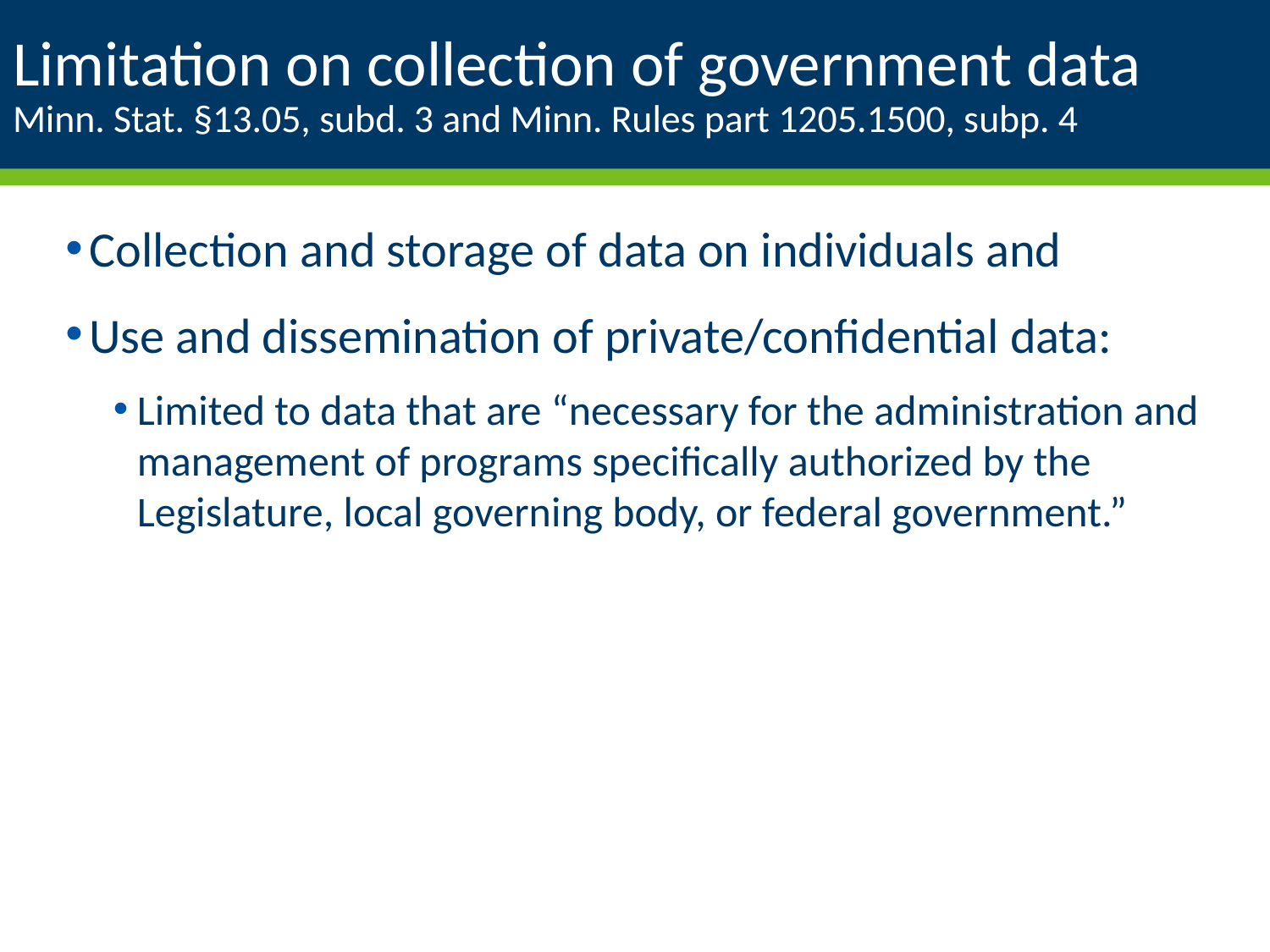

# Limitation on collection of government data Minn. Stat. §13.05, subd. 3 and Minn. Rules part 1205.1500, subp. 4
Collection and storage of data on individuals and
Use and dissemination of private/confidential data:
Limited to data that are “necessary for the administration and management of programs specifically authorized by the Legislature, local governing body, or federal government.”